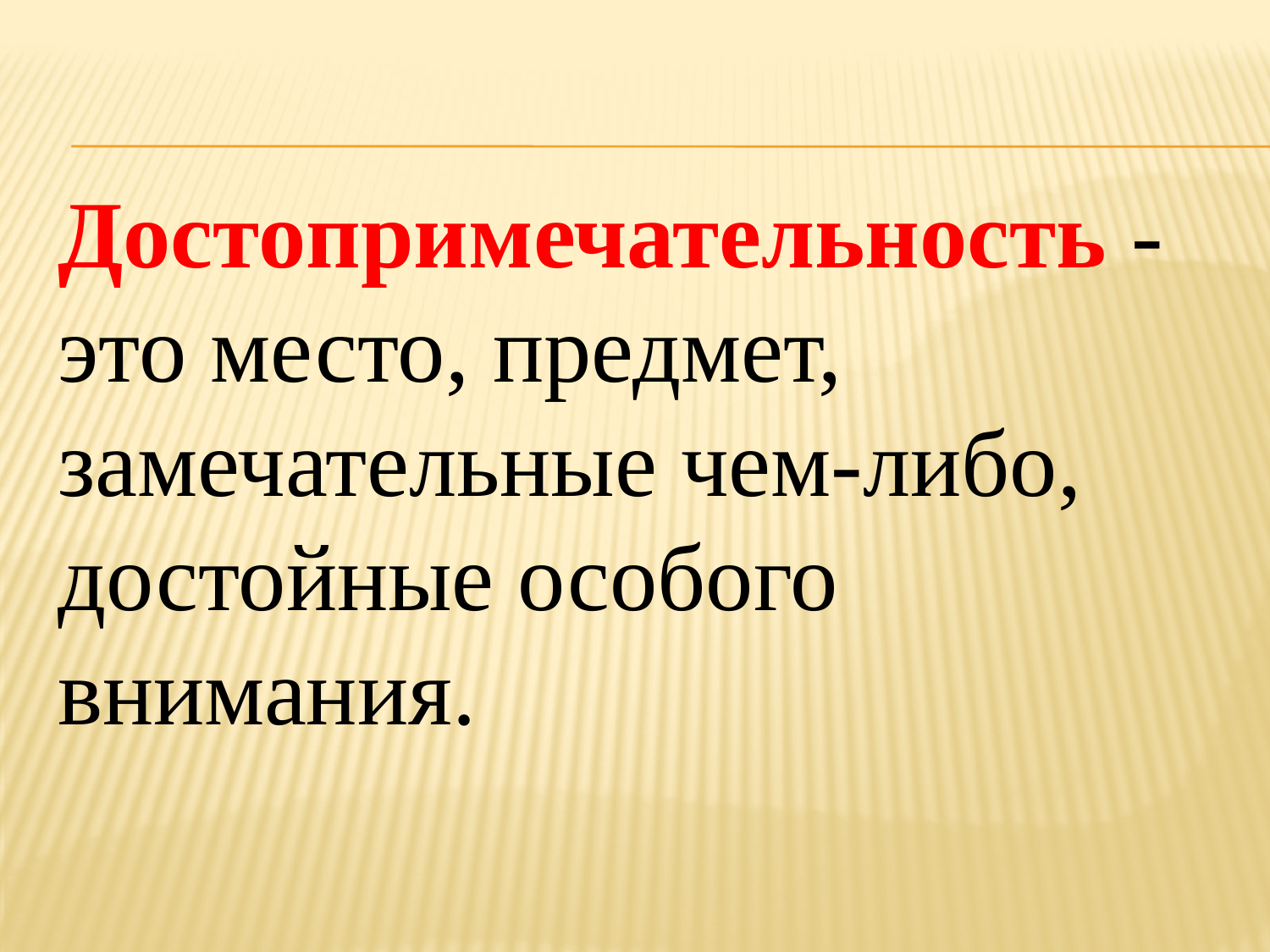

Достопримечательность - это место, предмет, замечательные чем-либо, достойные особого внимания.